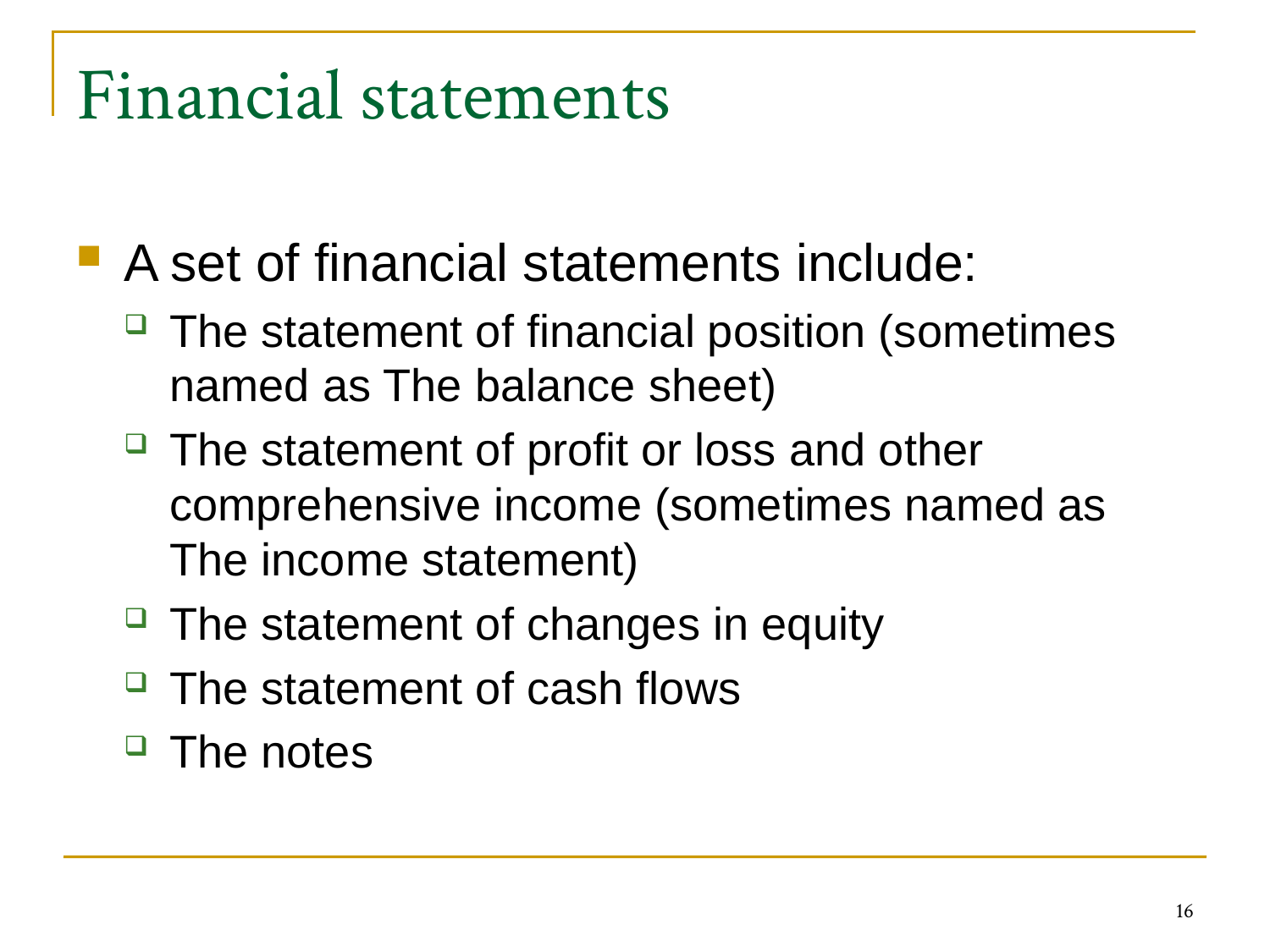

# Financial statements
A set of financial statements include:
The statement of financial position (sometimes named as The balance sheet)
The statement of profit or loss and other comprehensive income (sometimes named as The income statement)
The statement of changes in equity
The statement of cash flows
The notes
16